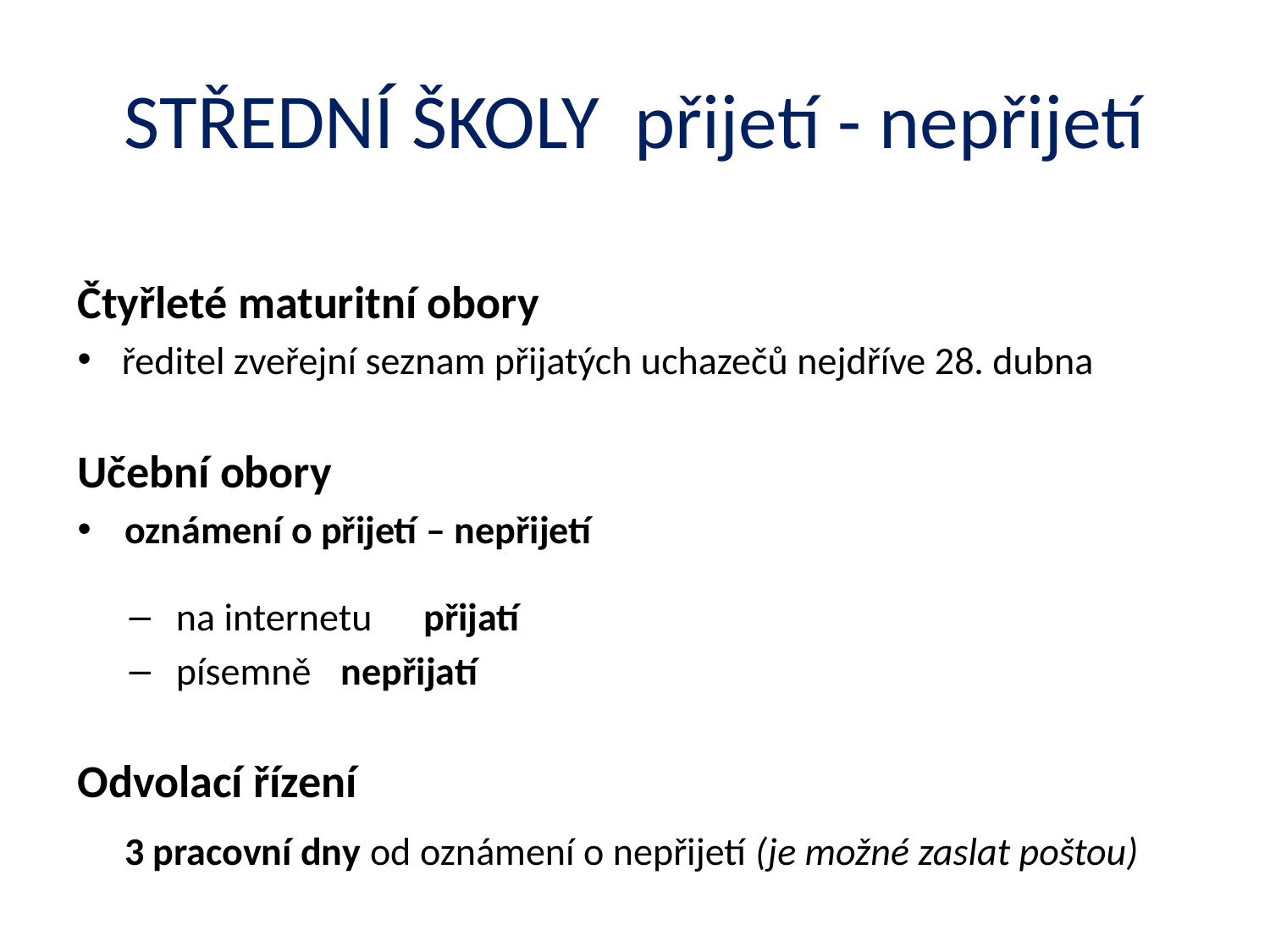

# STŘEDNÍ ŠKOLY  přijetí - nepřijetí
Čtyřleté maturitní obory
ředitel zveřejní seznam přijatých uchazečů nejdříve 28. dubna

Učební obory
oznámení o přijetí – nepřijetí
na internetu 	přijatí
písemně  	nepřijatí

Odvolací řízení
	3 pracovní dny od oznámení o nepřijetí (je možné zaslat poštou)